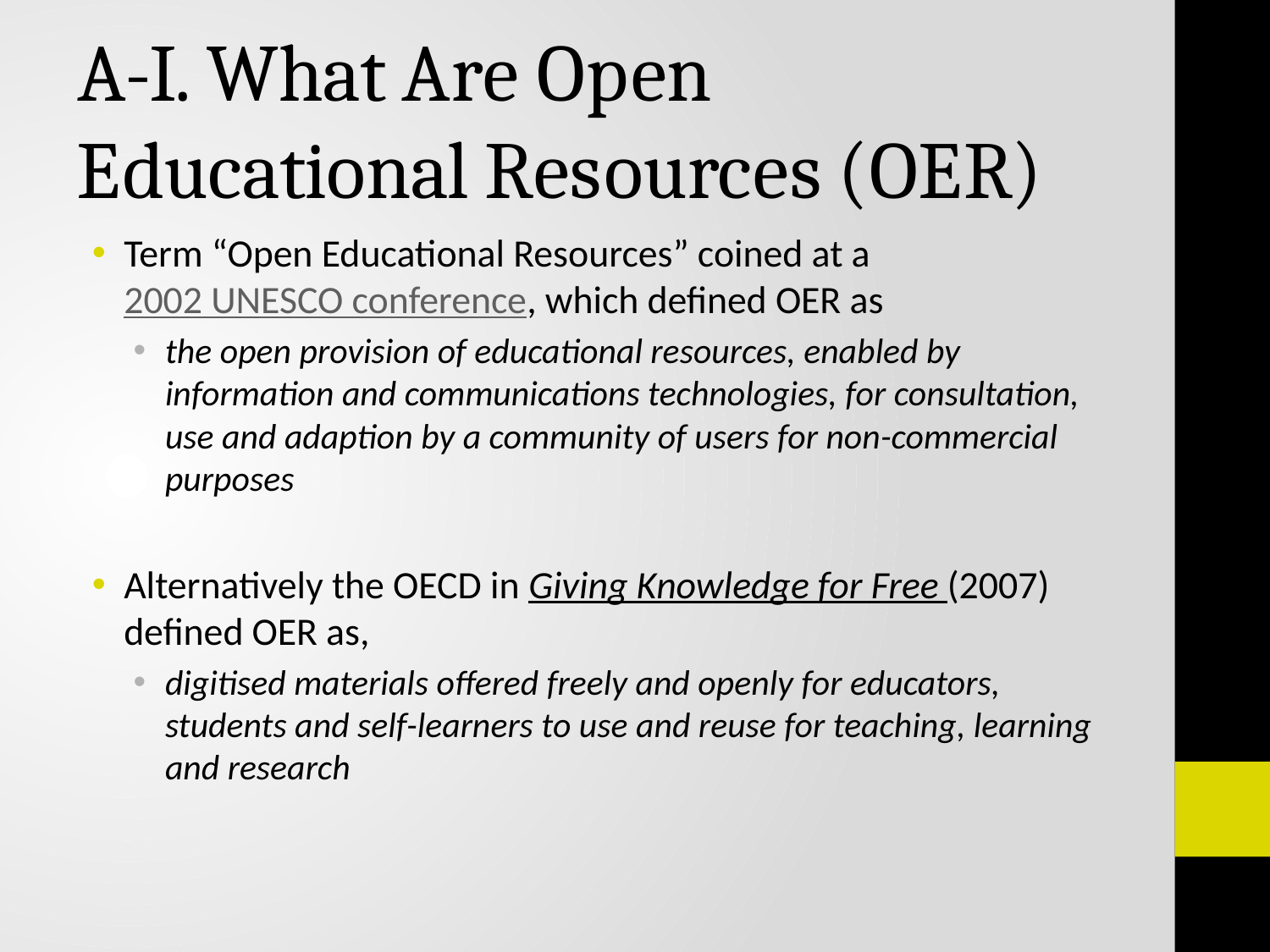

# A-I. What Are Open Educational Resources (OER)
Term “Open Educational Resources” coined at a 2002 UNESCO conference, which defined OER as
the open provision of educational resources, enabled by information and communications technologies, for consultation, use and adaption by a community of users for non-commercial purposes

Alternatively the OECD in Giving Knowledge for Free (2007) defined OER as,
digitised materials offered freely and openly for educators, students and self-learners to use and reuse for teaching, learning and research